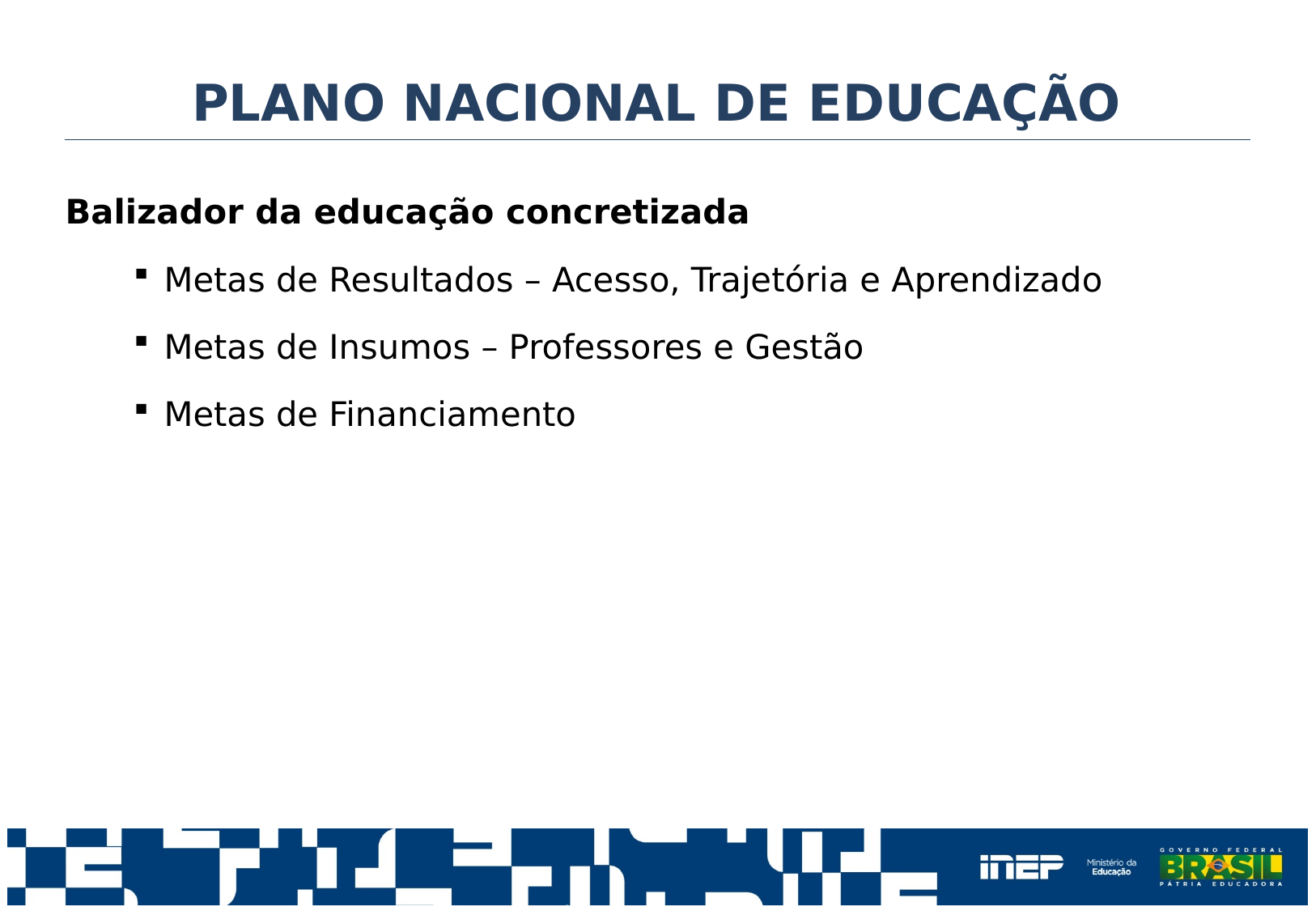

PLANO NACIONAL DE EDUCAÇÃO
Balizador da educação concretizada
Metas de Resultados – Acesso, Trajetória e Aprendizado
Metas de Insumos – Professores e Gestão
Metas de Financiamento